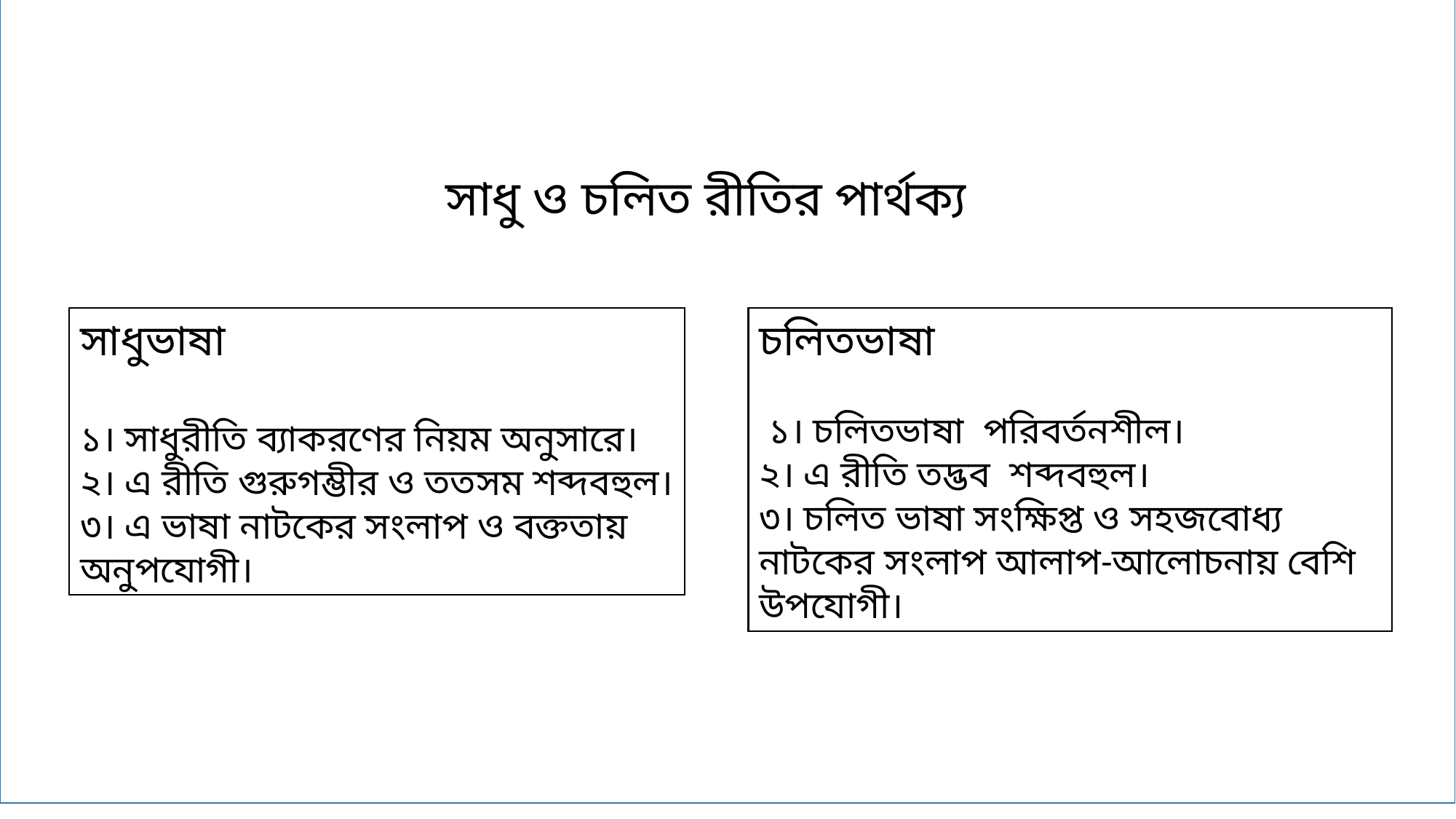

সাধু ও চলিত রীতির পার্থক্য
সাধুভাষা

১। সাধুরীতি ব্যাকরণের নিয়ম অনুসারে।
২। এ রীতি গুরুগম্ভীর ও ততসম শব্দবহুল।
৩। এ ভাষা নাটকের সংলাপ ও বক্ততায় অনুপযোগী।
চলিতভাষা

 ১। চলিতভাষা  পরিবর্তনশীল।
২। এ রীতি তদ্ভব  শব্দবহুল।
৩। চলিত ভাষা সংক্ষিপ্ত ও সহজবোধ্য নাটকের সংলাপ আলাপ-আলোচনায় বেশি উপযোগী।